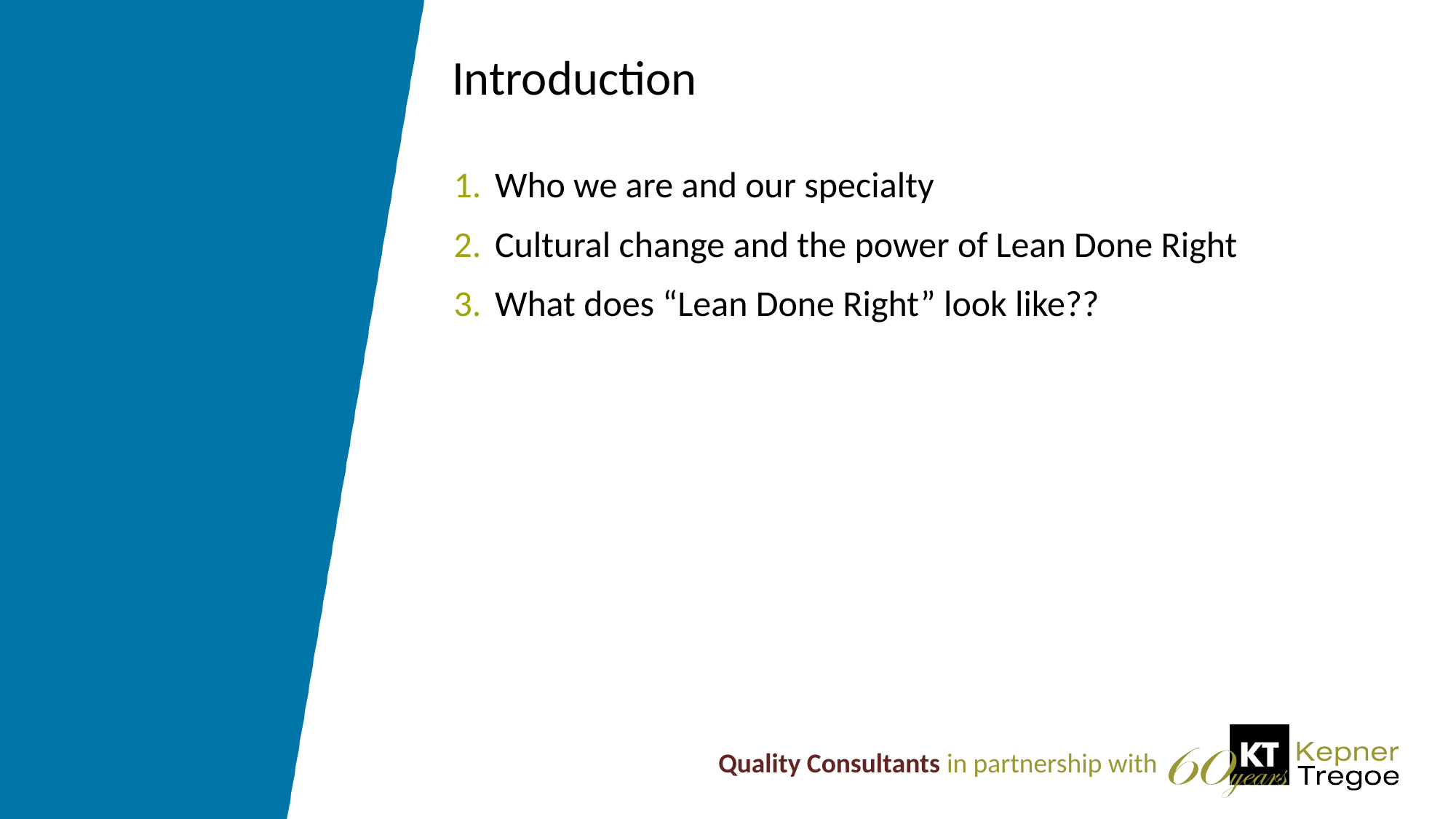

# Introduction
Who we are and our specialty
Cultural change and the power of Lean Done Right
What does “Lean Done Right” look like??